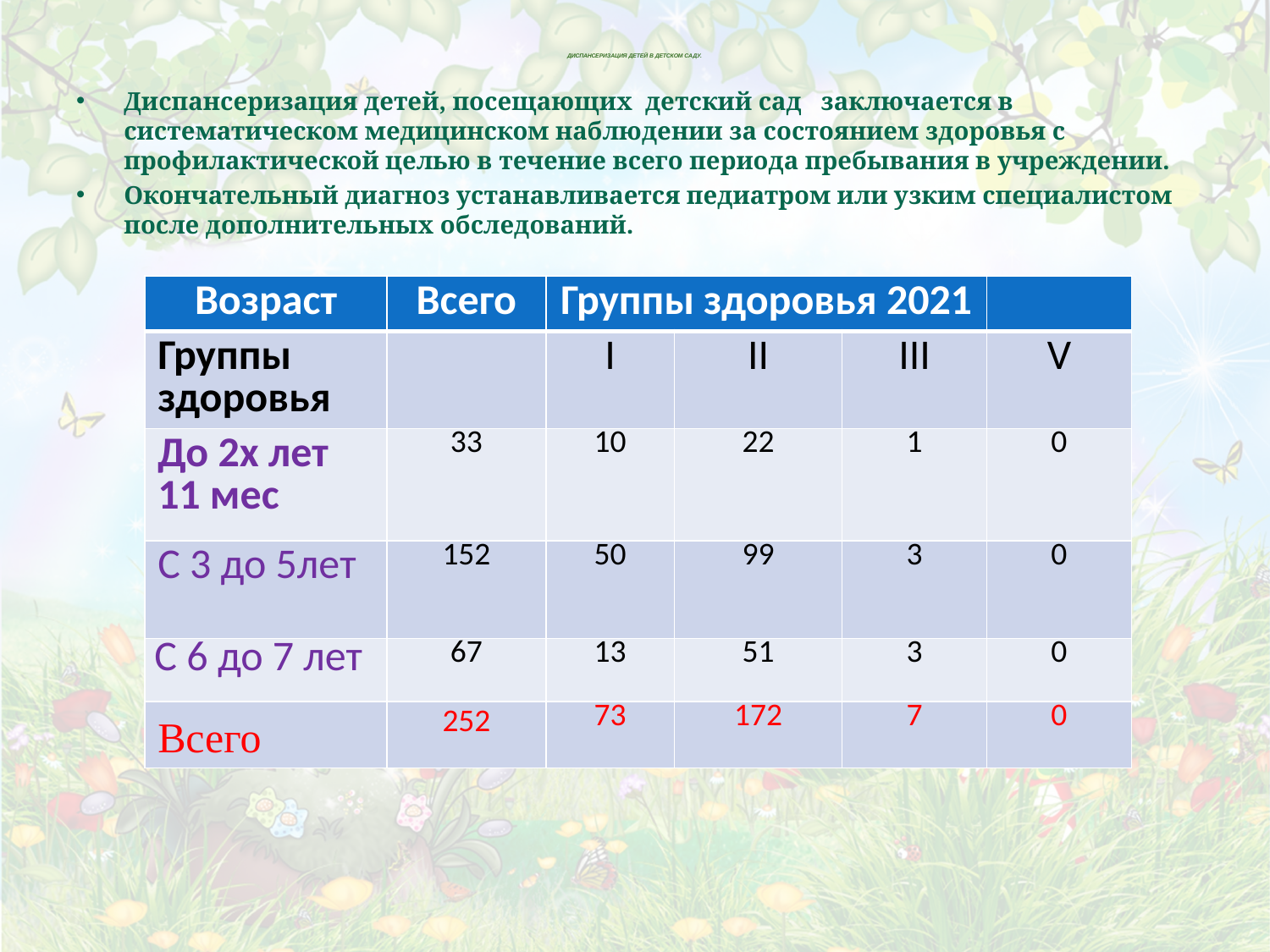

# Диспансеризация детей в детском саду.
Диспансеризация детей, посещающих  детский сад   заключается в систематическом медицинском наблюдении за состоянием здоровья с профилактической целью в течение всего периода пребывания в учреждении.
Окончательный диагноз устанавливается педиатром или узким специалистом после дополнительных обследований.

| Возраст | Всего | Группы здоровья 2021 |  |  |  |
| --- | --- | --- | --- | --- | --- |
| Группы здоровья |  | I | II | III | V |
| До 2х лет 11 мес | 33 | 10 | 22 | 1 | 0 |
| С 3 до 5лет | 152 | 50 | 99 | 3 | 0 |
| С 6 до 7 лет | 67 | 13 | 51 | 3 | 0 |
| Всего | 252 | 73 | 172 | 7 | 0 |